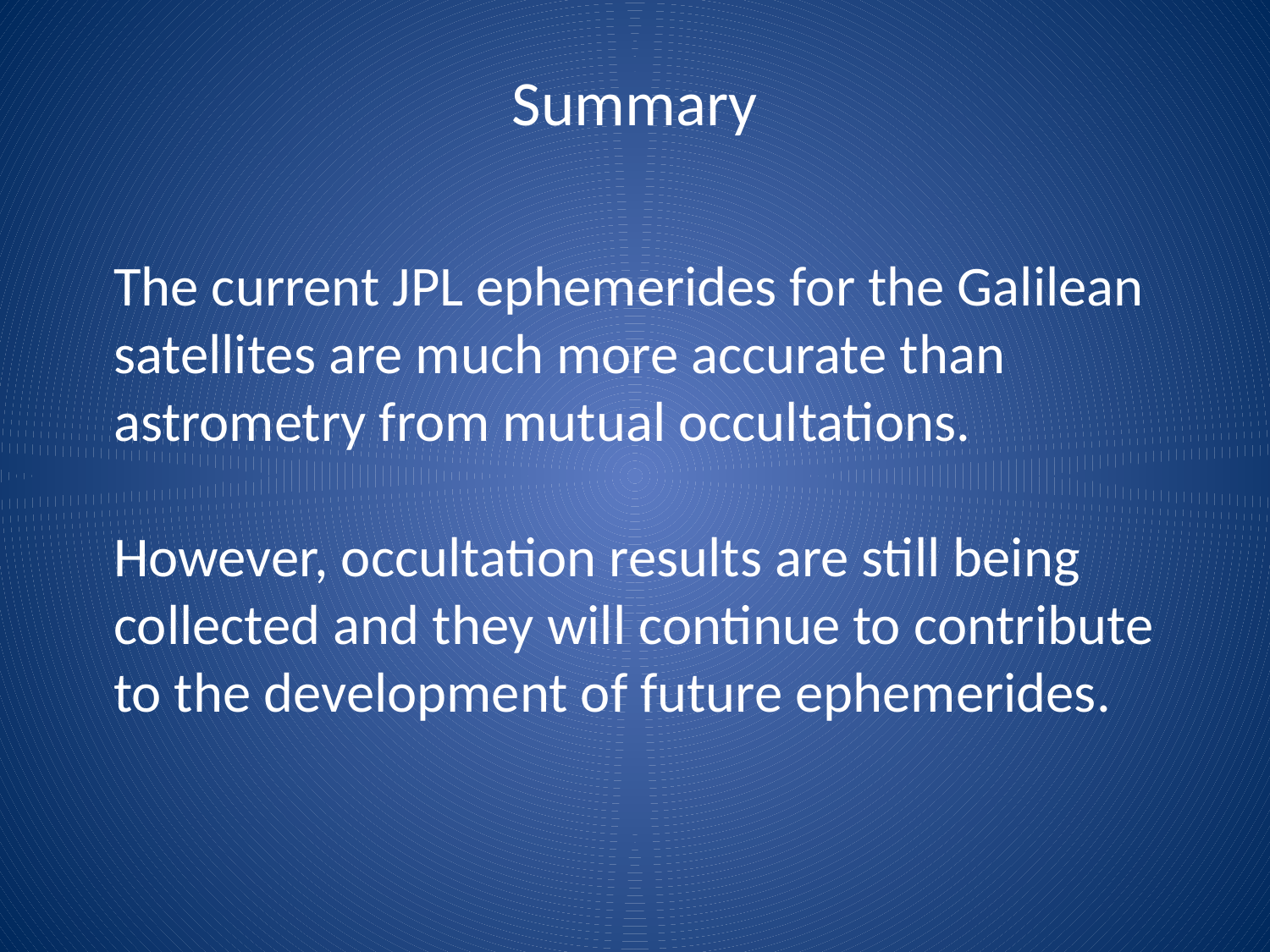

# Summary
The current JPL ephemerides for the Galilean
satellites are much more accurate than
astrometry from mutual occultations.

However, occultation results are still being
collected and they will continue to contribute
to the development of future ephemerides.